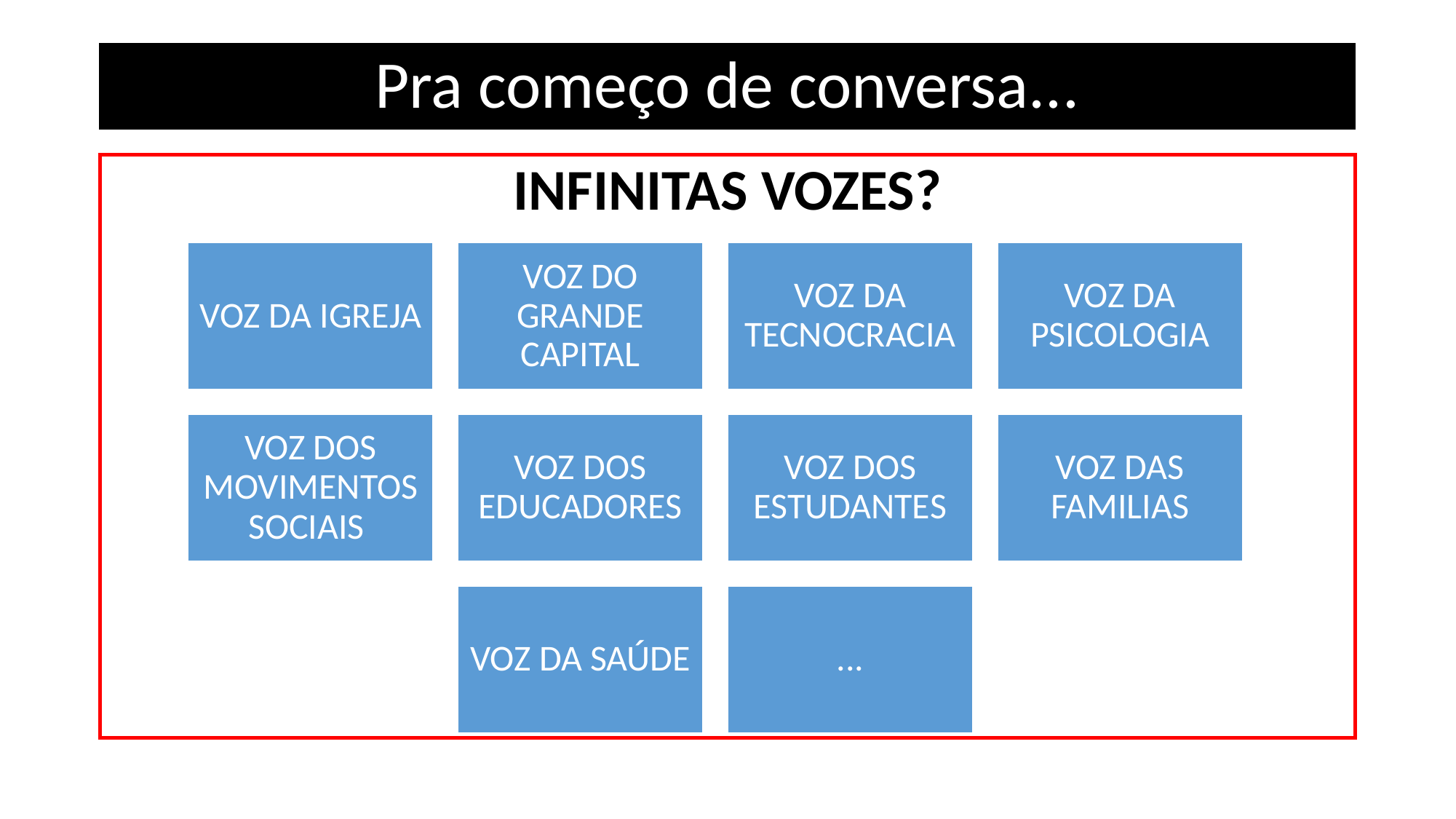

# Pra começo de conversa...
INFINITAS VOZES?

VOZ DA IGREJA
VOZ DO GRANDE CAPITAL
VOZ DA TECNOCRACIA
VOZ DA PSICOLOGIA
VOZ DOS MOVIMENTOS SOCIAIS
VOZ DOS EDUCADORES
VOZ DOS ESTUDANTES
VOZ DAS FAMILIAS
VOZ DA SAÚDE
...